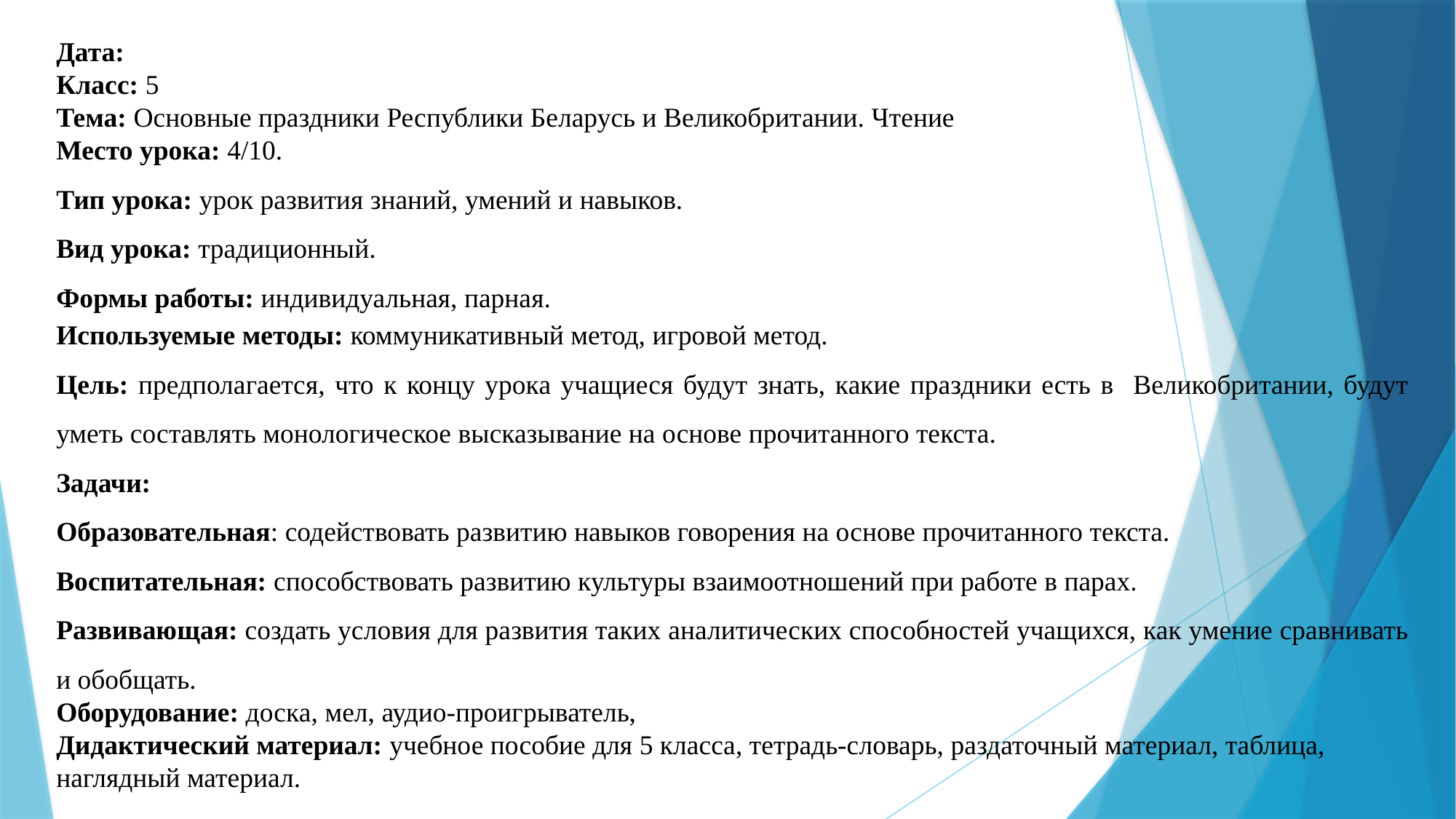

Дата:
Класс: 5
Тема: Основные праздники Республики Беларусь и Великобритании. Чтение
Место урока: 4/10.
Тип урока: урок развития знаний, умений и навыков.
Вид урока: традиционный.
Формы работы: индивидуальная, парная.
Используемые методы: коммуникативный метод, игровой метод.
Цель: предполагается, что к концу урока учащиеся будут знать, какие праздники есть в  Великобритании, будут уметь составлять монологическое высказывание на основе прочитанного текста.
Задачи:
Образовательная: содействовать развитию навыков говорения на основе прочитанного текста.
Воспитательная: способствовать развитию культуры взаимоотношений при работе в парах.
Развивающая: создать условия для развития таких аналитических способностей учащихся, как умение сравнивать и обобщать.
Оборудование: доска, мел, аудио-проигрыватель,
Дидактический материал: учебное пособие для 5 класса, тетрадь-словарь, раздаточный материал, таблица, наглядный материал.